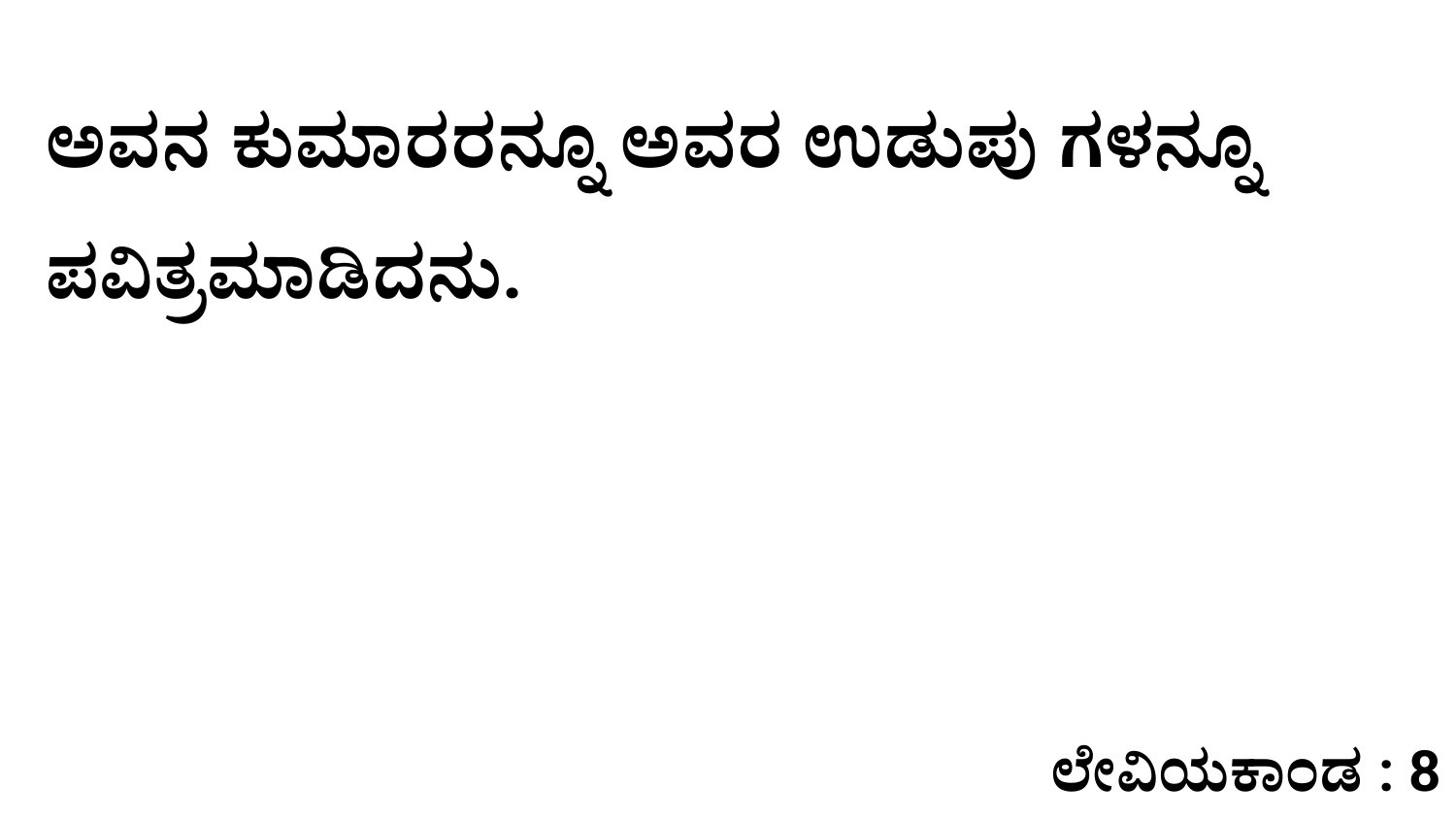

ಅವನ ಕುಮಾರರನ್ನೂ ಅವರ ಉಡುಪು ಗಳನ್ನೂ ಪವಿತ್ರಮಾಡಿದನು.
ಲೇವಿಯಕಾಂಡ : 8